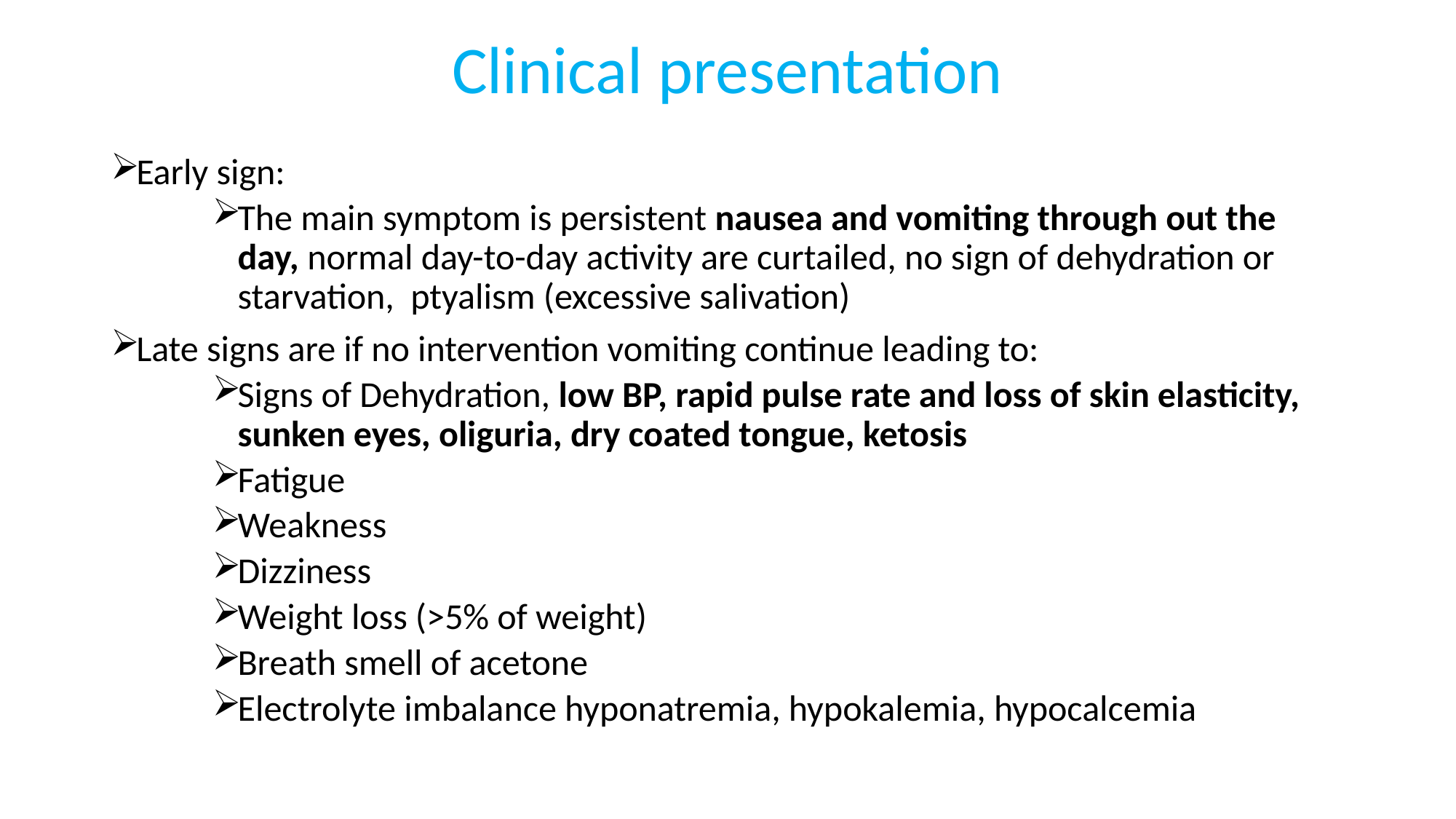

# Clinical presentation
Early sign:
The main symptom is persistent nausea and vomiting through out the day, normal day-to-day activity are curtailed, no sign of dehydration or starvation,  ptyalism (excessive salivation)
Late signs are if no intervention vomiting continue leading to:
Signs of Dehydration, low BP, rapid pulse rate and loss of skin elasticity, sunken eyes, oliguria, dry coated tongue, ketosis
Fatigue
Weakness
Dizziness
Weight loss (>5% of weight)
Breath smell of acetone
Electrolyte imbalance hyponatremia, hypokalemia, hypocalcemia

12